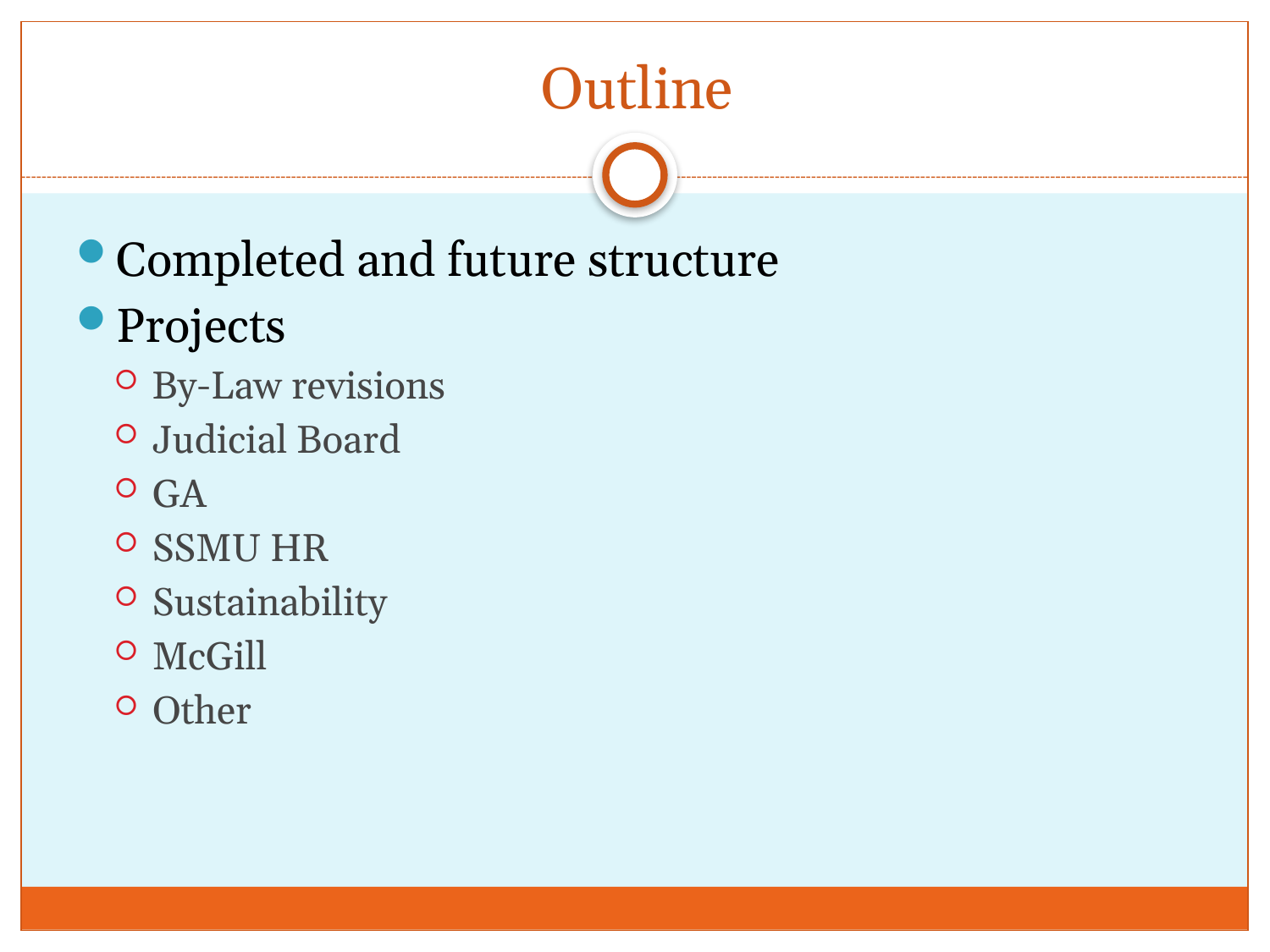

# Outline
Completed and future structure
Projects
By-Law revisions
Judicial Board
GA
SSMU HR
Sustainability
McGill
Other